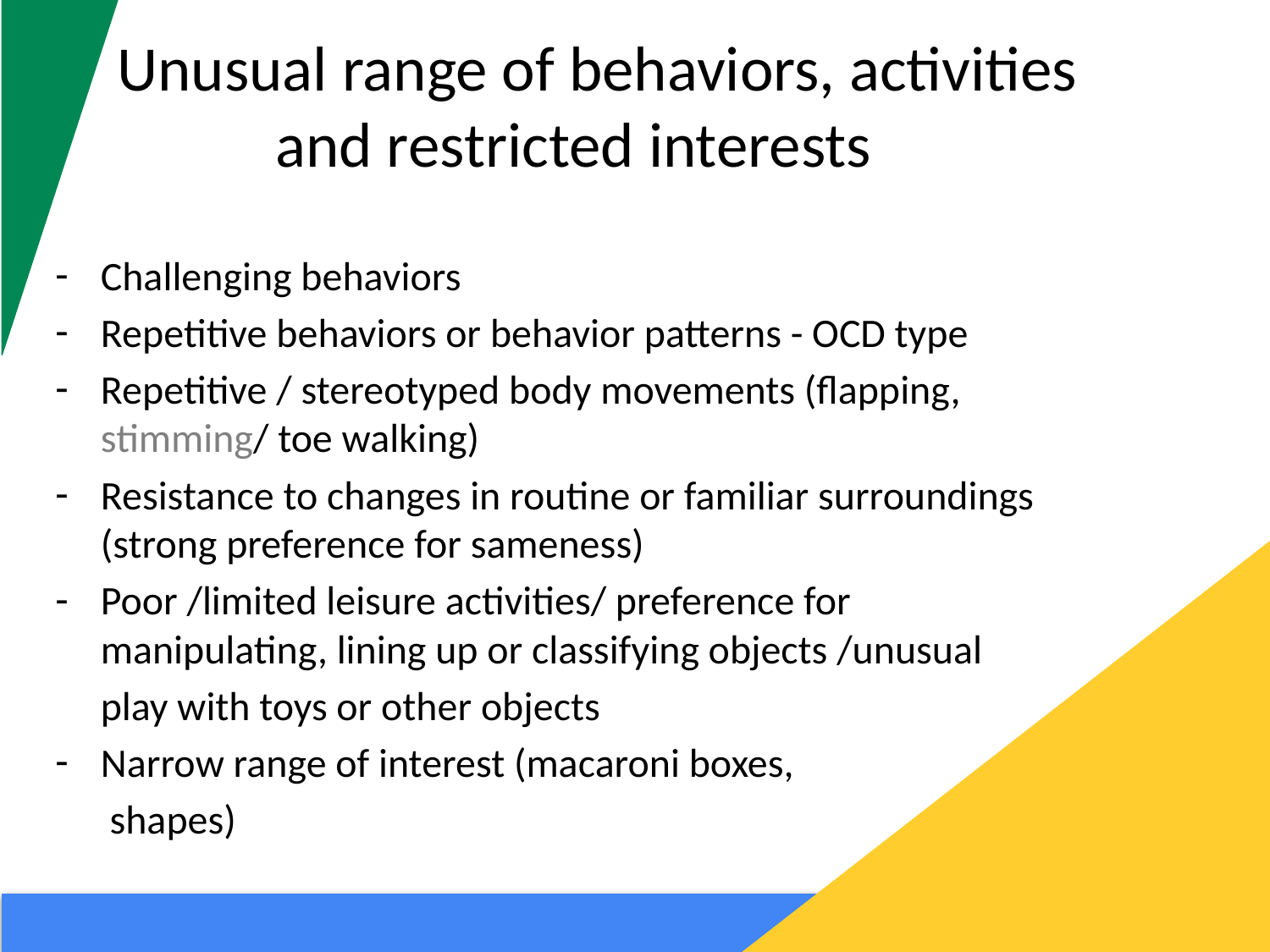

Unusual range of behaviors, activities
           and restricted interests
#

Challenging behaviors
Repetitive behaviors or behavior patterns - OCD type
Repetitive / stereotyped body movements (flapping, stimming/ toe walking)
Resistance to changes in routine or familiar surroundings (strong preference for sameness)
Poor /limited leisure activities/ preference for manipulating, lining up or classifying objects /unusual
     play with toys or other objects
Narrow range of interest (macaroni boxes,
      shapes)